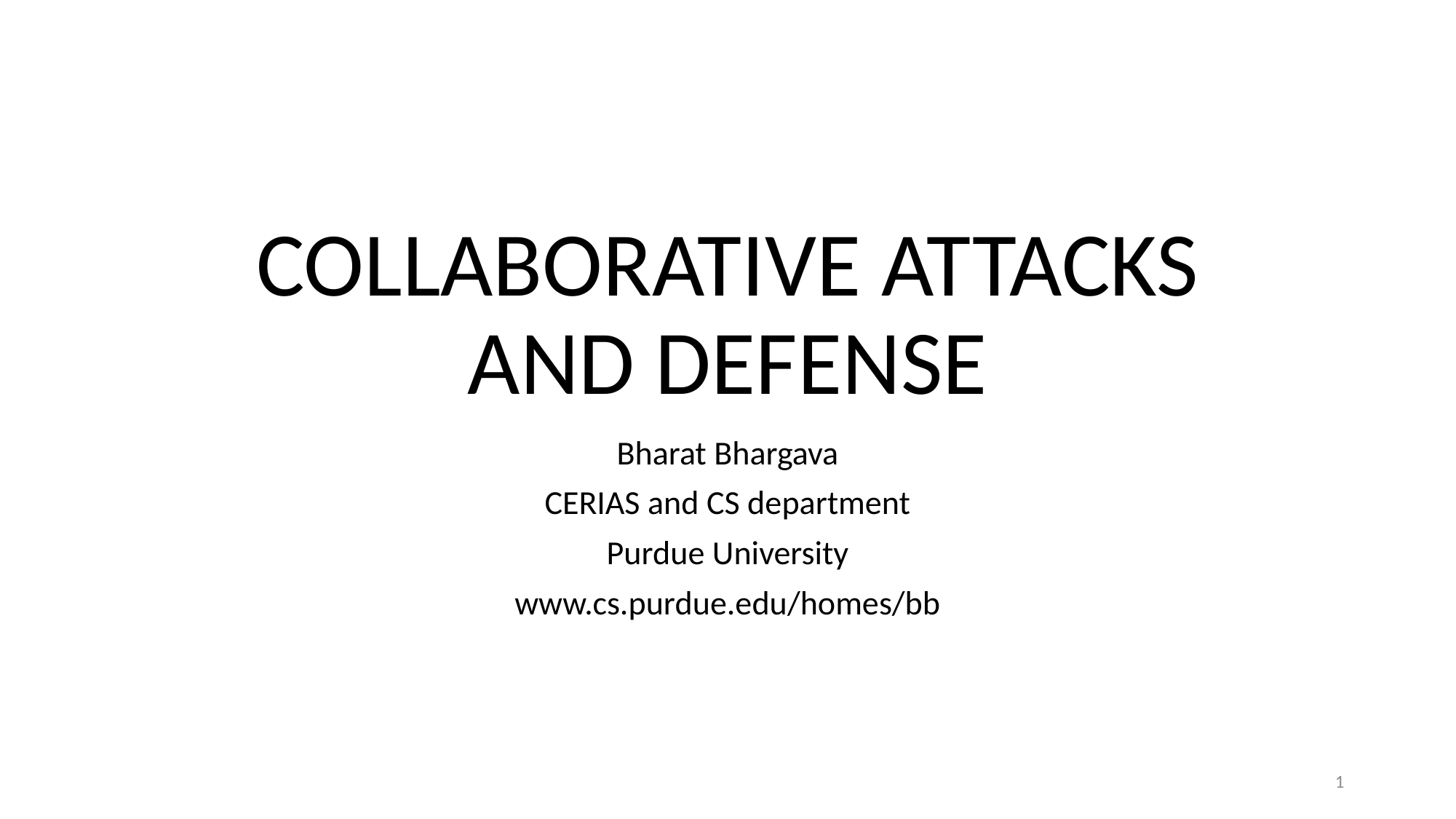

# COLLABORATIVE ATTACKS AND DEFENSE
Bharat Bhargava
CERIAS and CS department
Purdue University
www.cs.purdue.edu/homes/bb
1